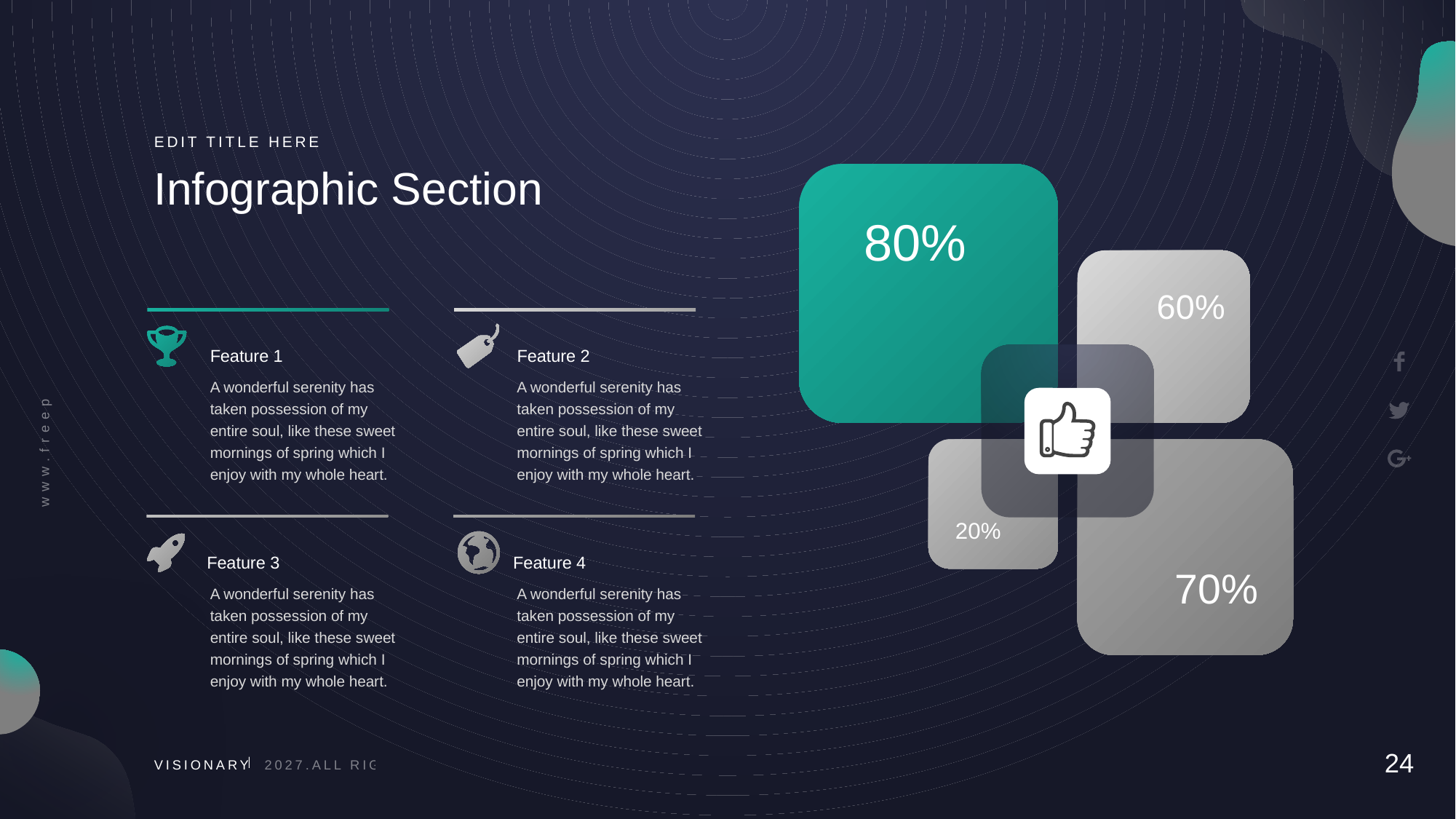

EDIT TITLE HERE
Infographic Section

80%

60%

Feature 1
Feature 2

A wonderful serenity has taken possession of my entire soul, like these sweet mornings of spring which I enjoy with my whole heart.
A wonderful serenity has taken possession of my entire soul, like these sweet mornings of spring which I enjoy with my whole heart.

20%

Feature 3
Feature 4
70%
A wonderful serenity has taken possession of my entire soul, like these sweet mornings of spring which I enjoy with my whole heart.
A wonderful serenity has taken possession of my entire soul, like these sweet mornings of spring which I enjoy with my whole heart.